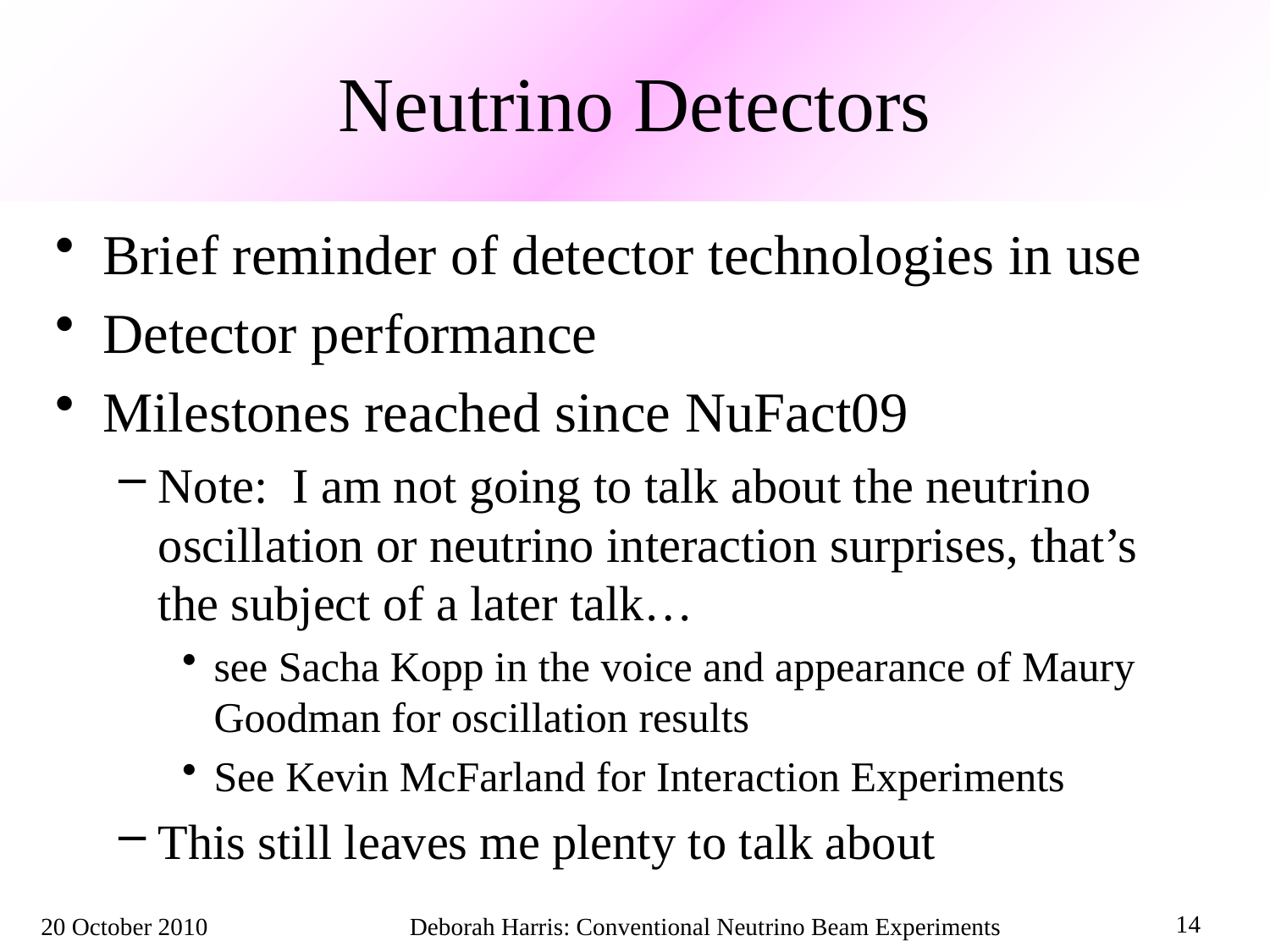

# Neutrino Detectors
Brief reminder of detector technologies in use
Detector performance
Milestones reached since NuFact09
Note:  I am not going to talk about the neutrino oscillation or neutrino interaction surprises, that’s the subject of a later talk…
see Sacha Kopp in the voice and appearance of Maury Goodman for oscillation results
See Kevin McFarland for Interaction Experiments
This still leaves me plenty to talk about

14
20 October 2010
Deborah Harris: Conventional Neutrino Beam Experiments